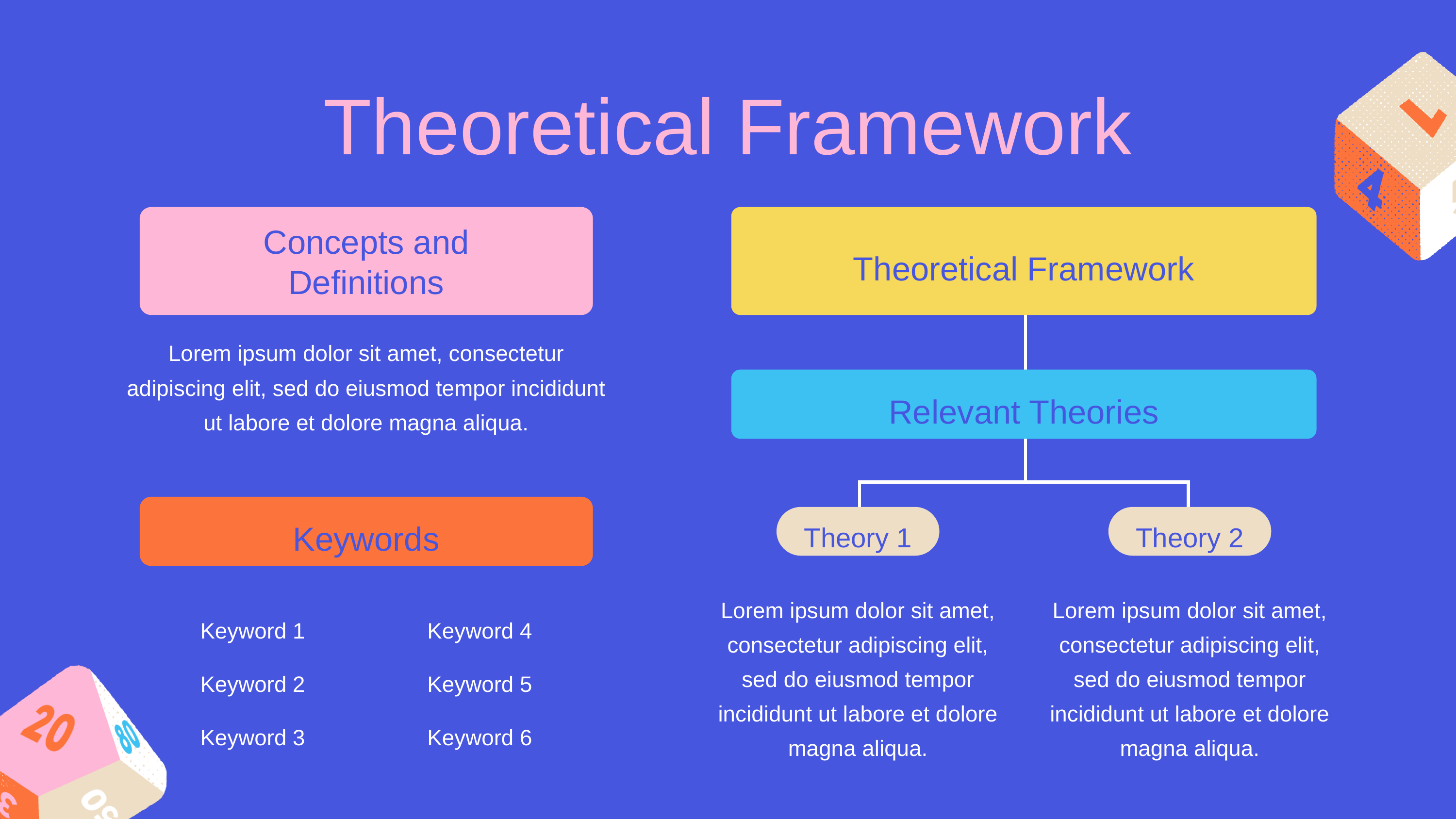

Theoretical Framework

Concepts and Definitions
Theoretical Framework
Lorem ipsum dolor sit amet, consectetur adipiscing elit, sed do eiusmod tempor incididunt ut labore et dolore magna aliqua.

Relevant Theories

Keywords
Theory 1
Theory 2
Lorem ipsum dolor sit amet, consectetur adipiscing elit, sed do eiusmod tempor incididunt ut labore et dolore magna aliqua.
Lorem ipsum dolor sit amet, consectetur adipiscing elit, sed do eiusmod tempor incididunt ut labore et dolore magna aliqua.
Keyword 1
Keyword 2
Keyword 3
Keyword 4
Keyword 5
Keyword 6